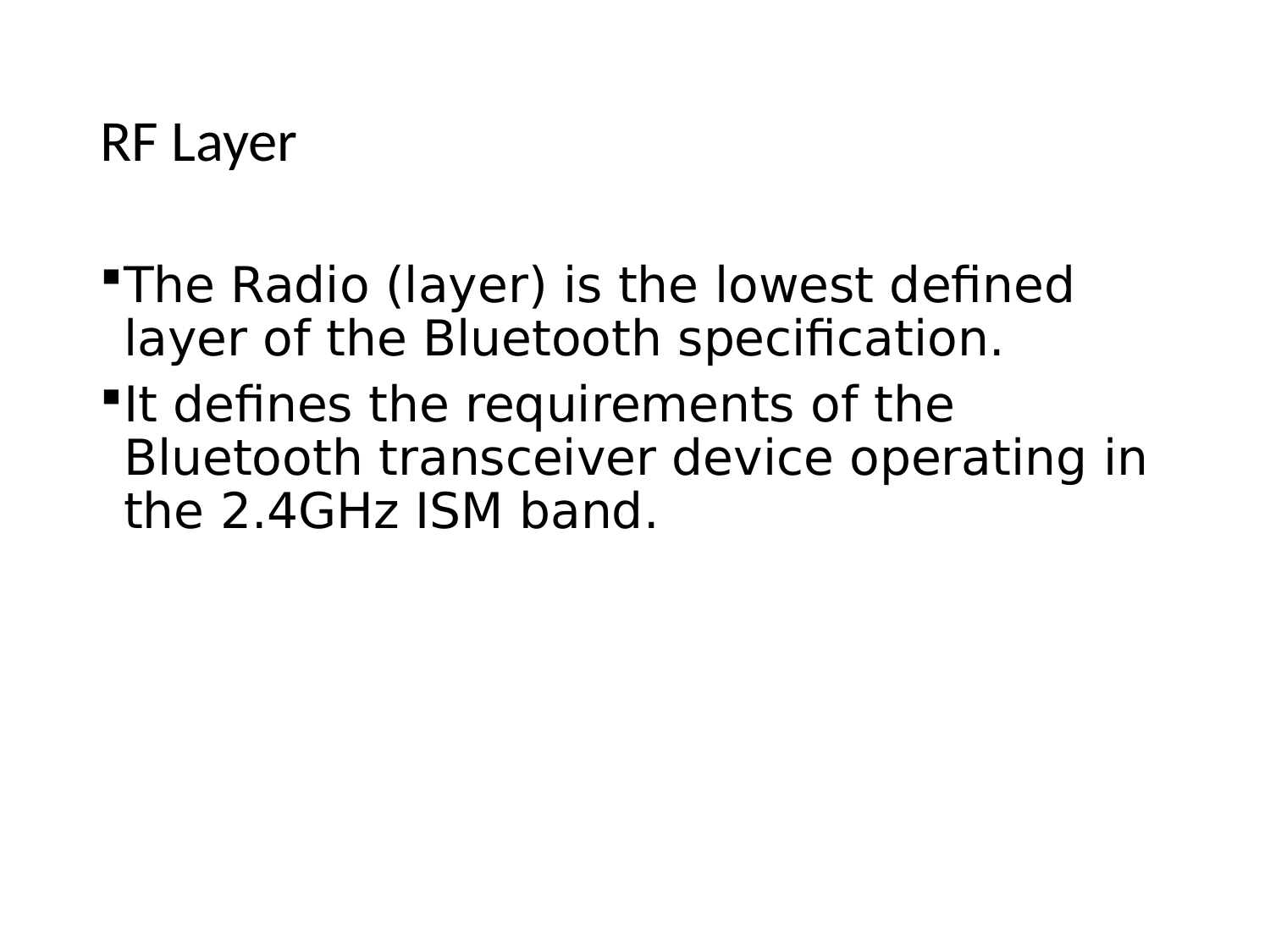

# RF Layer
The Radio (layer) is the lowest defined layer of the Bluetooth specification.
It defines the requirements of the Bluetooth transceiver device operating in the 2.4GHz ISM band.